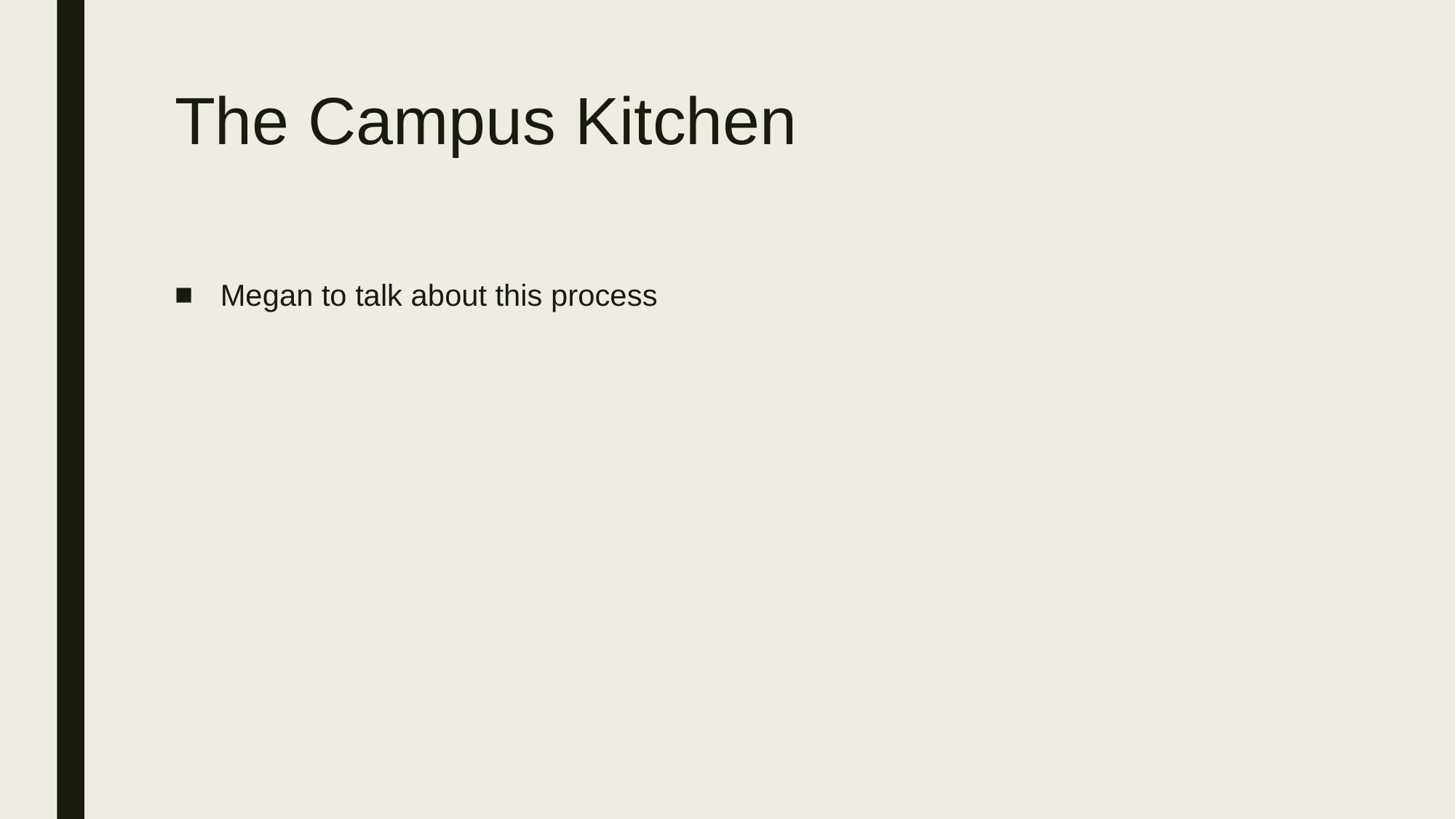

# The Campus Kitchen
Megan to talk about this process